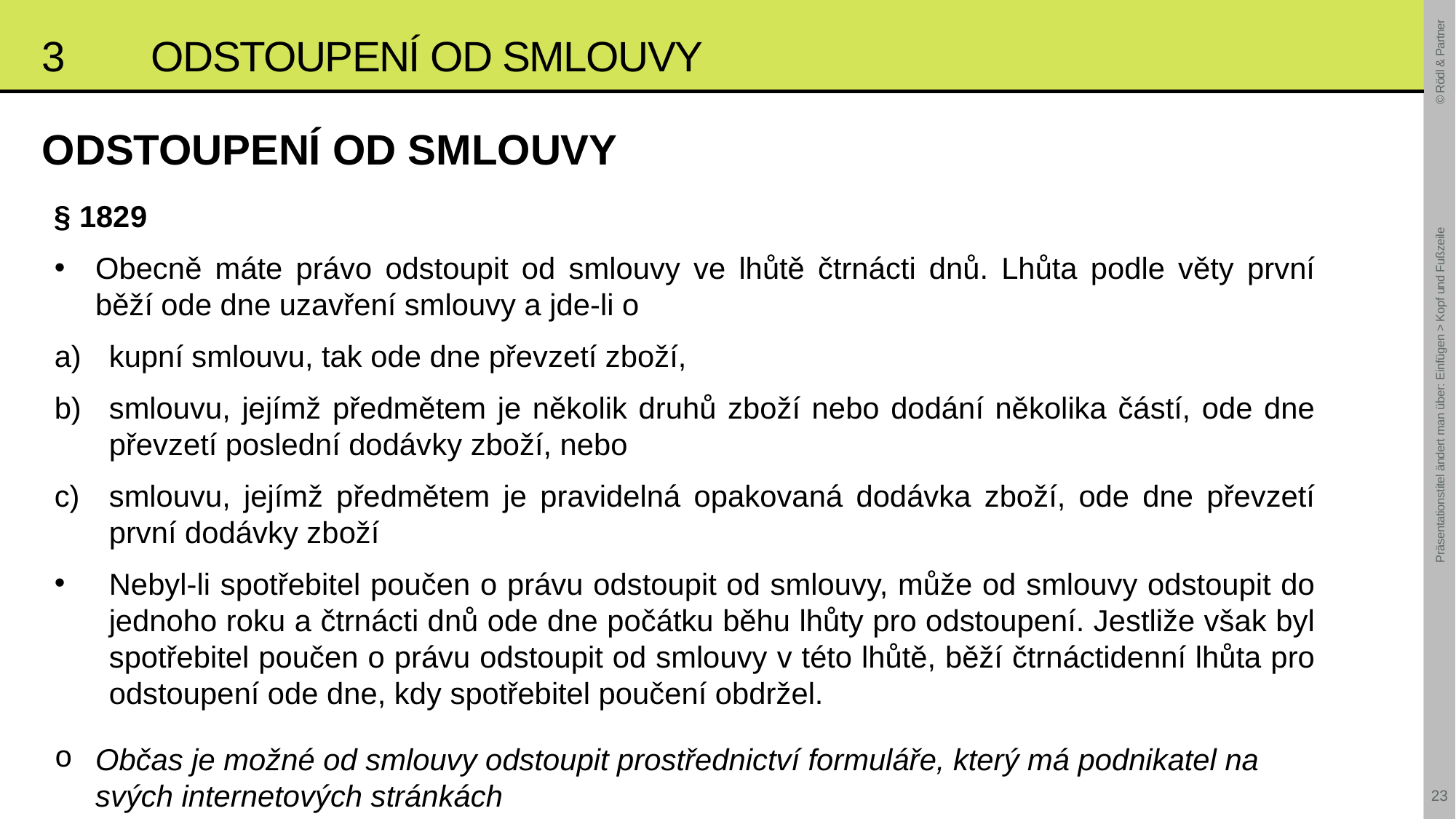

# 3	ODSTOUPENÍ OD SMLOUVY
ODSTOUPENÍ OD SMLOUVY

§ 1829
Obecně máte právo odstoupit od smlouvy ve lhůtě čtrnácti dnů. Lhůta podle věty první běží ode dne uzavření smlouvy a jde-li o
kupní smlouvu, tak ode dne převzetí zboží,
smlouvu, jejímž předmětem je několik druhů zboží nebo dodání několika částí, ode dne převzetí poslední dodávky zboží, nebo
smlouvu, jejímž předmětem je pravidelná opakovaná dodávka zboží, ode dne převzetí první dodávky zboží
Nebyl-li spotřebitel poučen o právu odstoupit od smlouvy, může od smlouvy odstoupit do jednoho roku a čtrnácti dnů ode dne počátku běhu lhůty pro odstoupení. Jestliže však byl spotřebitel poučen o právu odstoupit od smlouvy v této lhůtě, běží čtrnáctidenní lhůta pro odstoupení ode dne, kdy spotřebitel poučení obdržel.
Občas je možné od smlouvy odstoupit prostřednictví formuláře, který má podnikatel na svých internetových stránkách
Präsentationstitel ändert man über: Einfügen > Kopf und Fußzeile
23